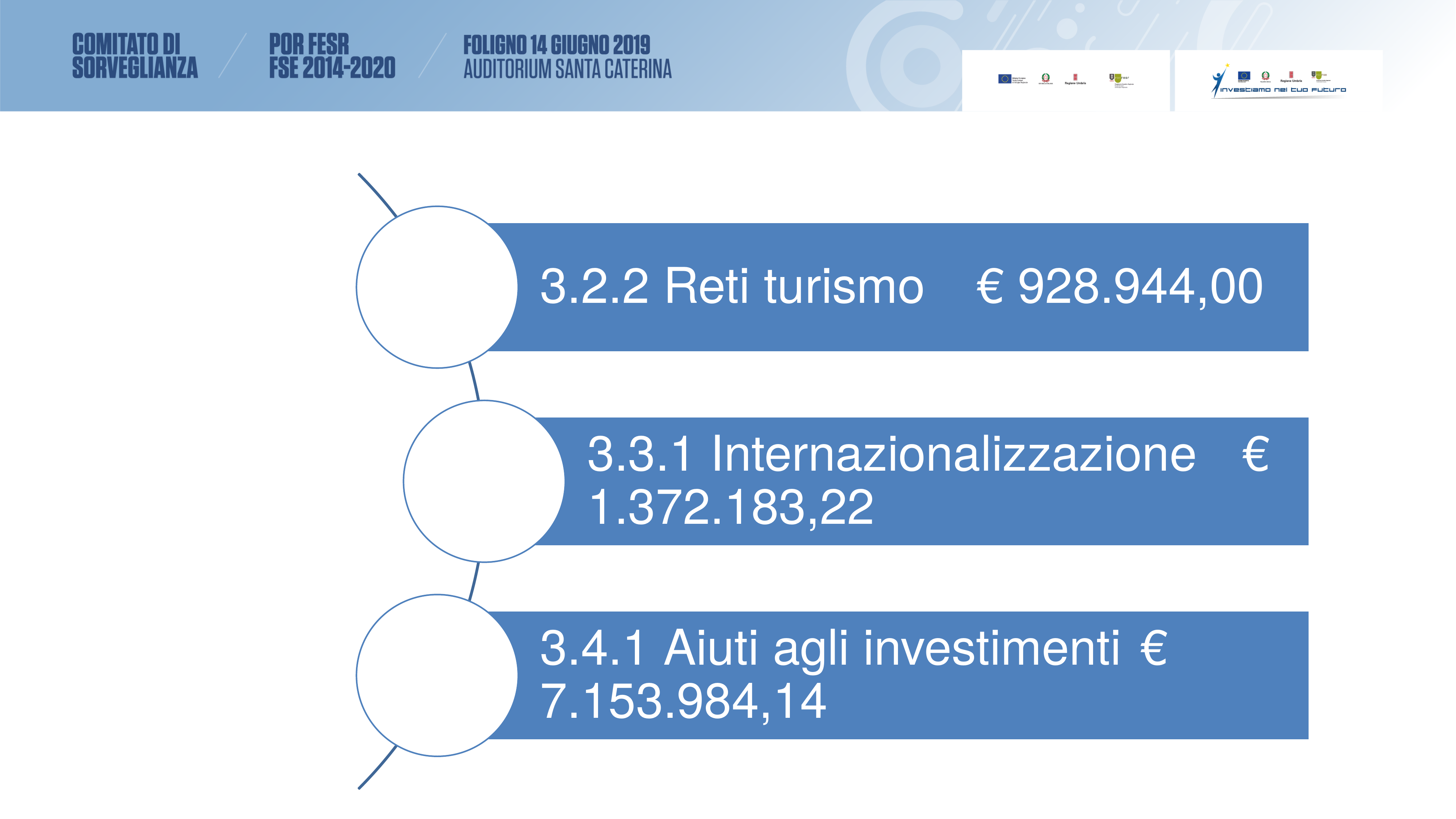

3.2.2 Reti turismo	€ 928.944,00
3.3.1 Internazionalizzazione	€ 1.372.183,22
3.4.1 Aiuti agli investimenti	€ 7.153.984,14